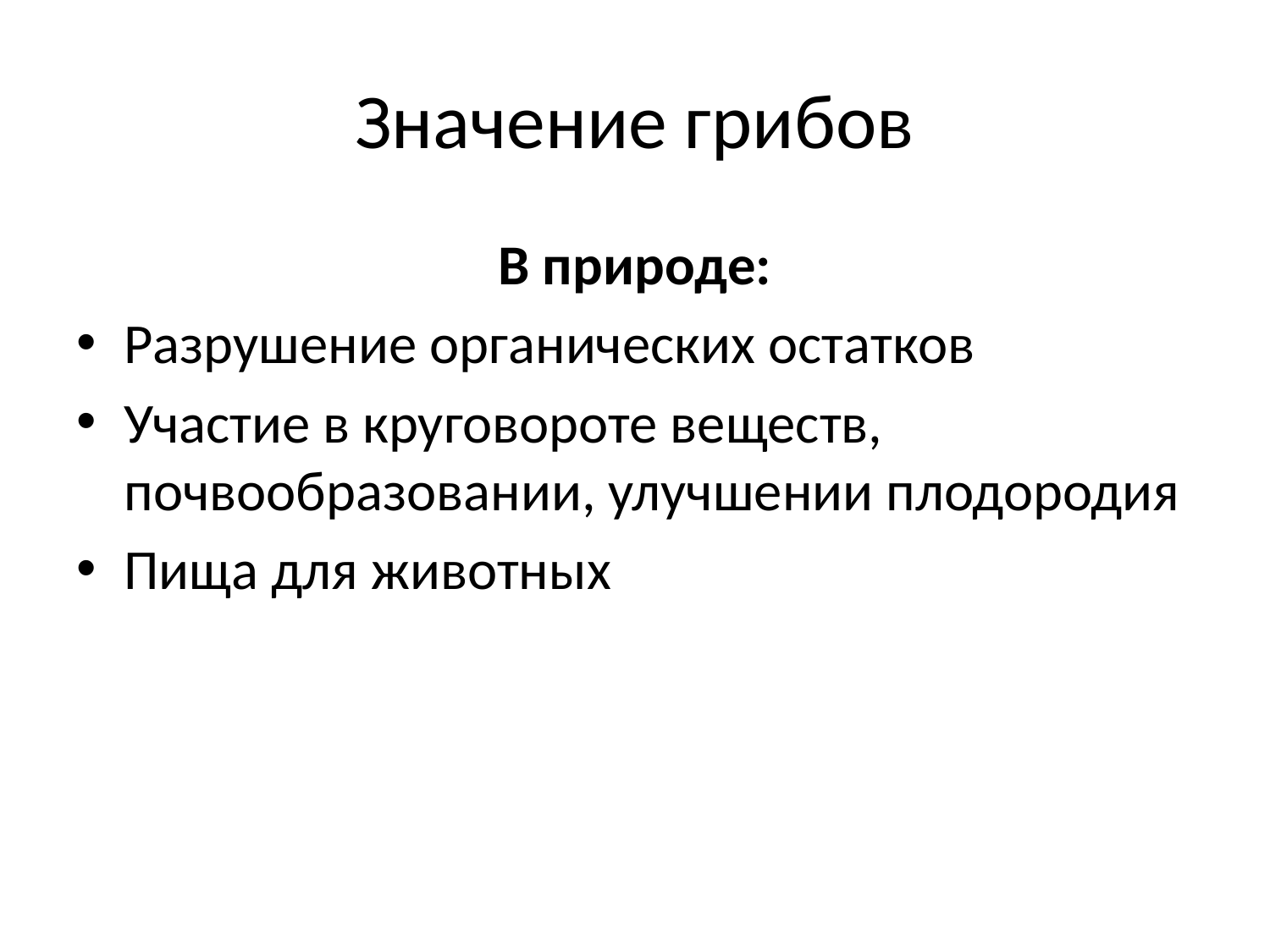

# Значение грибов
В природе:
Разрушение органических остатков
Участие в круговороте веществ, почвообразовании, улучшении плодородия
Пища для животных